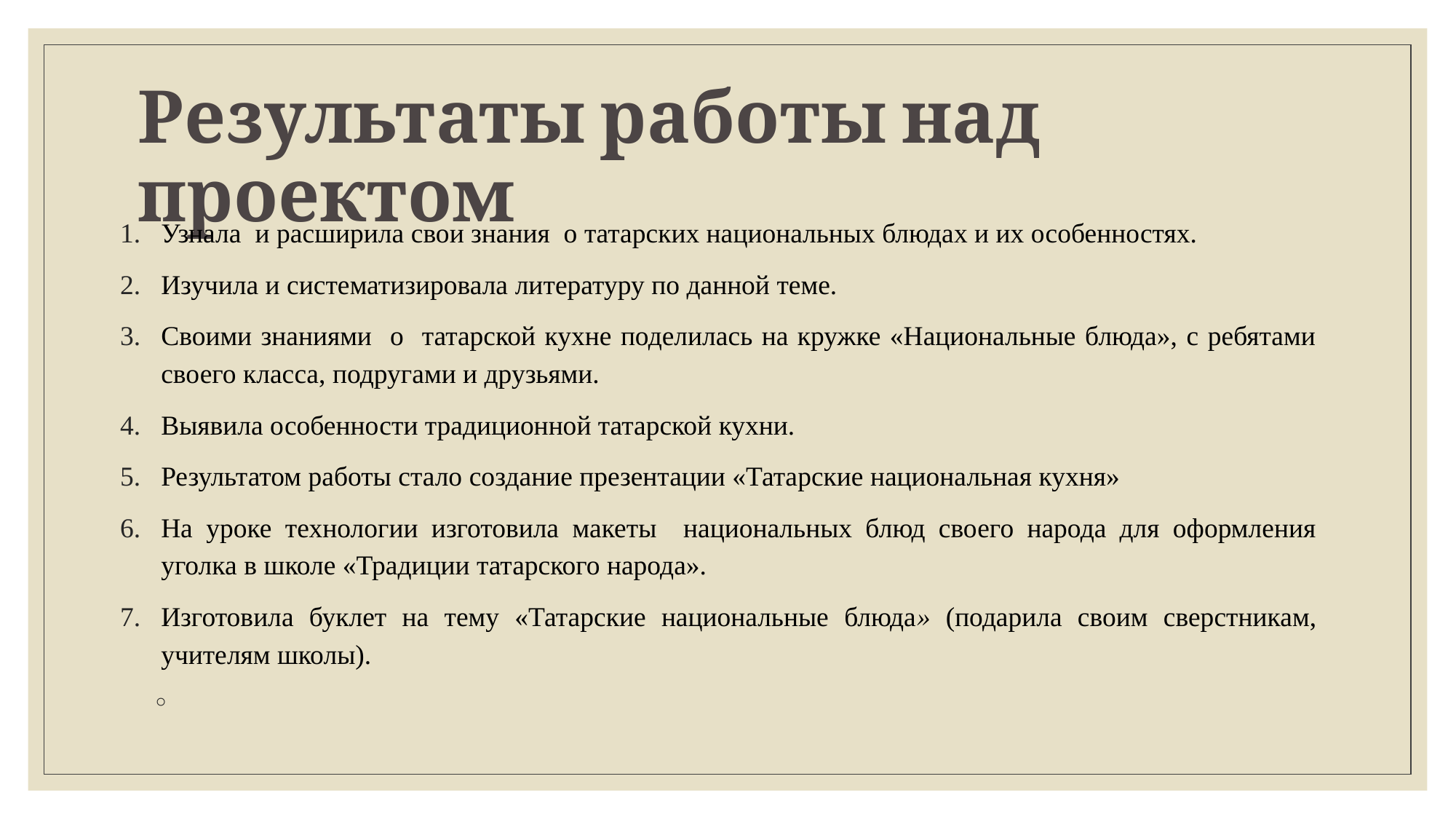

# Результаты работы над проектом
Узнала  и расширила свои знания  о татарских национальных блюдах и их особенностях.
Изучила и систематизировала литературу по данной теме.
Своими знаниями  о  татарской кухне поделилась на кружке «Национальные блюда», с ребятами своего класса, подругами и друзьями.
Выявила особенности традиционной татарской кухни.
Результатом работы стало создание презентации «Татарские национальная кухня»
На уроке технологии изготовила макеты  национальных блюд своего народа для оформления уголка в школе «Традиции татарского народа».
Изготовила буклет на тему «Татарские национальные блюда» (подарила своим сверстникам, учителям школы).